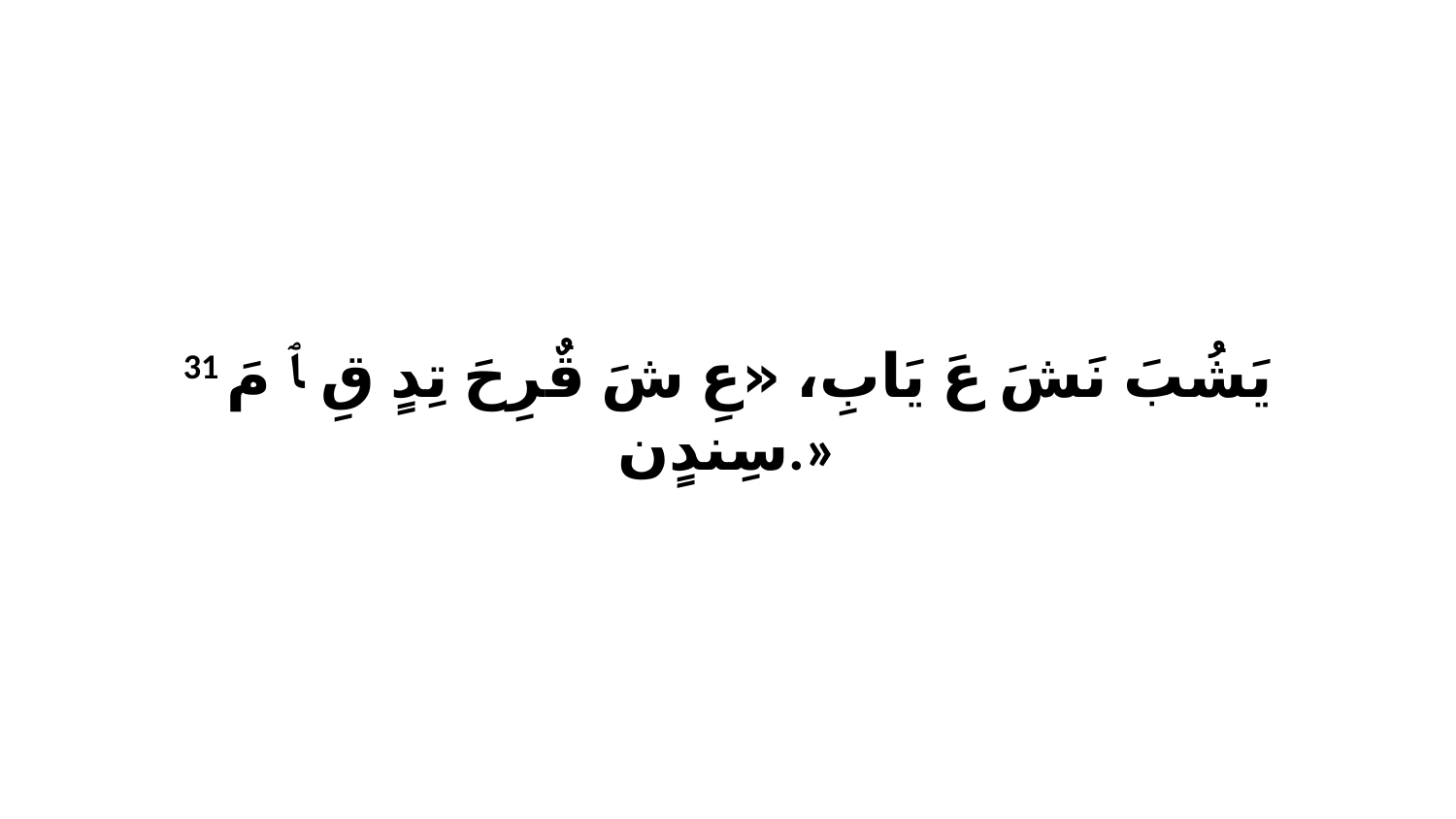

31 يَشُبَ نَشَ عَ يَابِ، «عِ شَ قٌرِحَ تِدٍ قِ ﭑ مَ سِندٍن.»